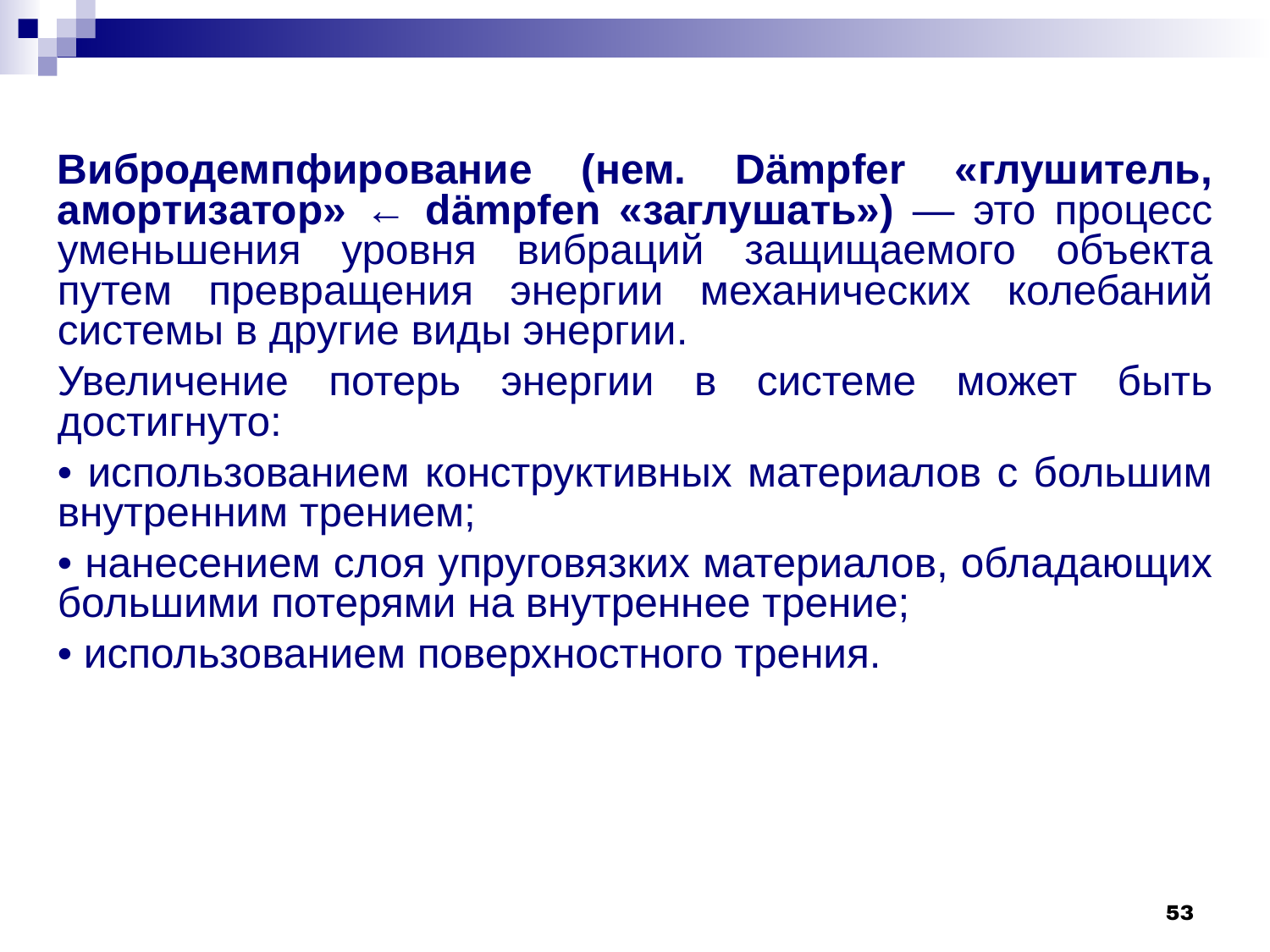

Вибродемпфирование (нем. Dämpfer «глушитель, амортизатор» ← dämpfen «заглушать») — это процесс уменьшения уровня вибраций защищаемого объекта путем превращения энергии механических колебаний системы в другие виды энергии.
Увеличение потерь энергии в системе может быть достигнуто:
• использованием конструктивных материалов с большим внутренним трением;
• нанесением слоя упруговязких материалов, обладающих большими потерями на внутреннее трение;
• использованием поверхностного трения.
53